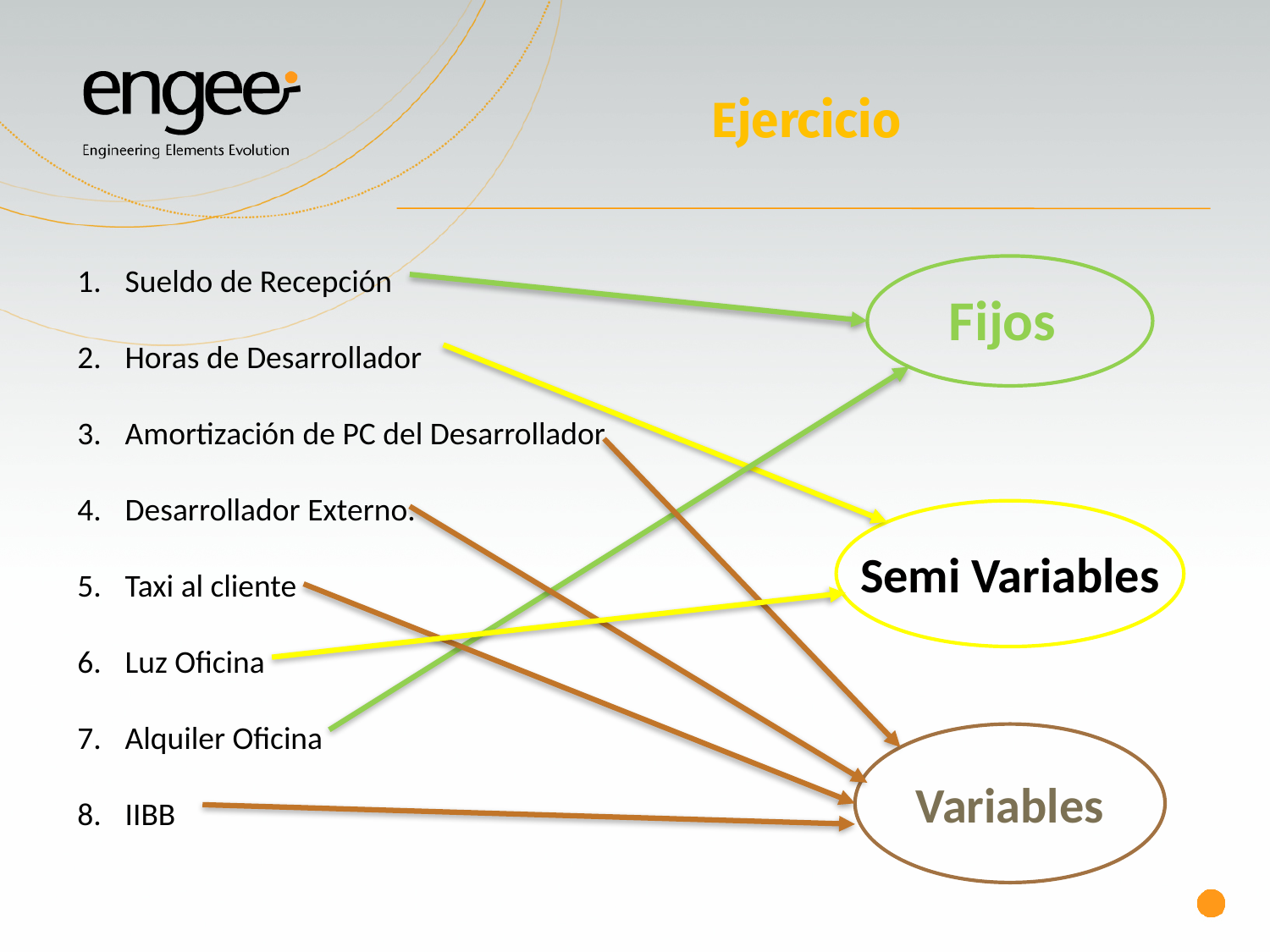

# Ejercicio
Sueldo de Recepción
Horas de Desarrollador
Amortización de PC del Desarrollador
Desarrollador Externo.
Taxi al cliente
Luz Oficina
Alquiler Oficina
IIBB

Fijos

Semi Variables

Variables